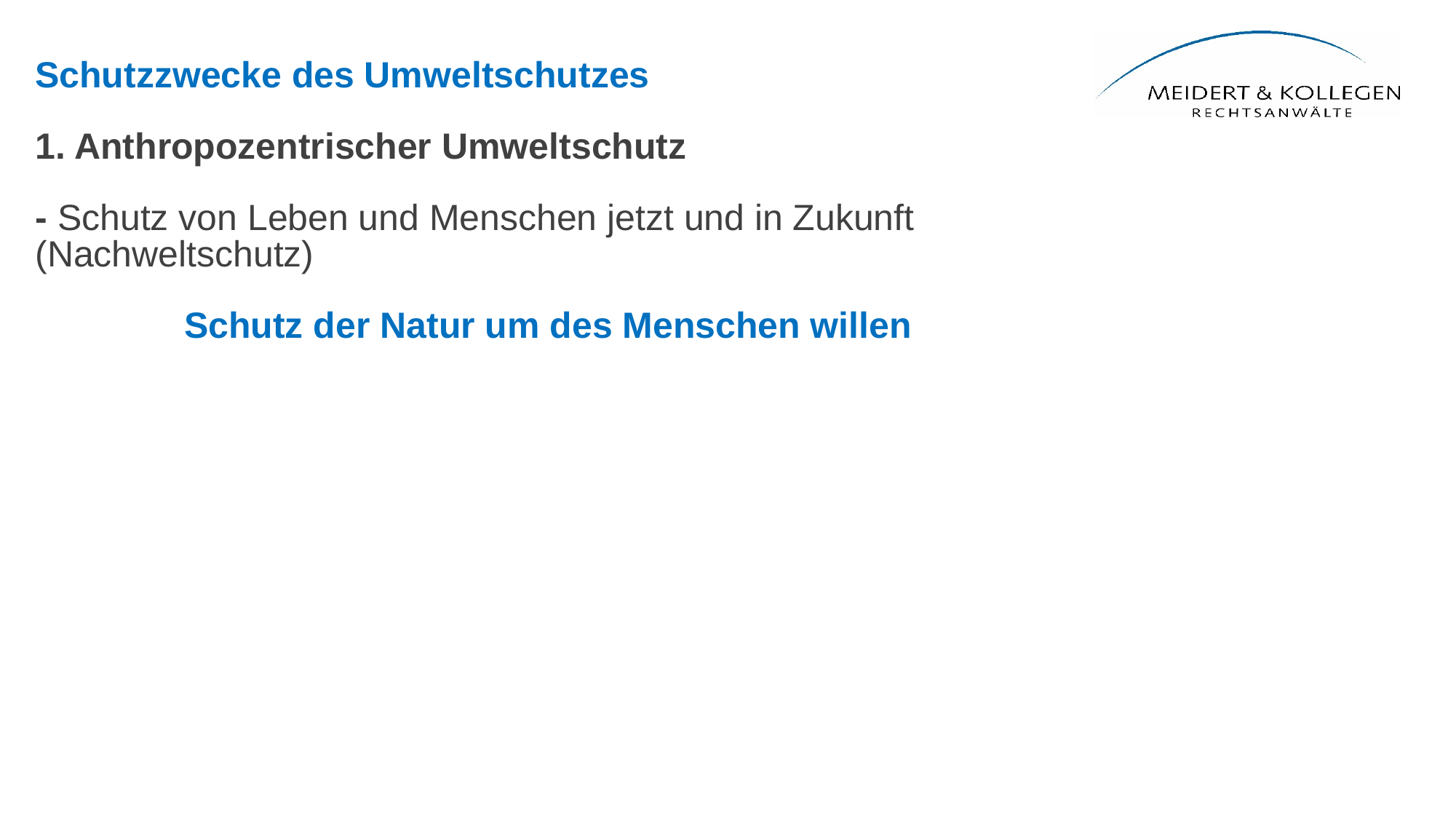

Schutzzwecke des Umweltschutzes

1. Anthropozentrischer Umweltschutz

- Schutz von Leben und Menschen jetzt und in Zukunft (Nachweltschutz)

Schutz der Natur um des Menschen willen